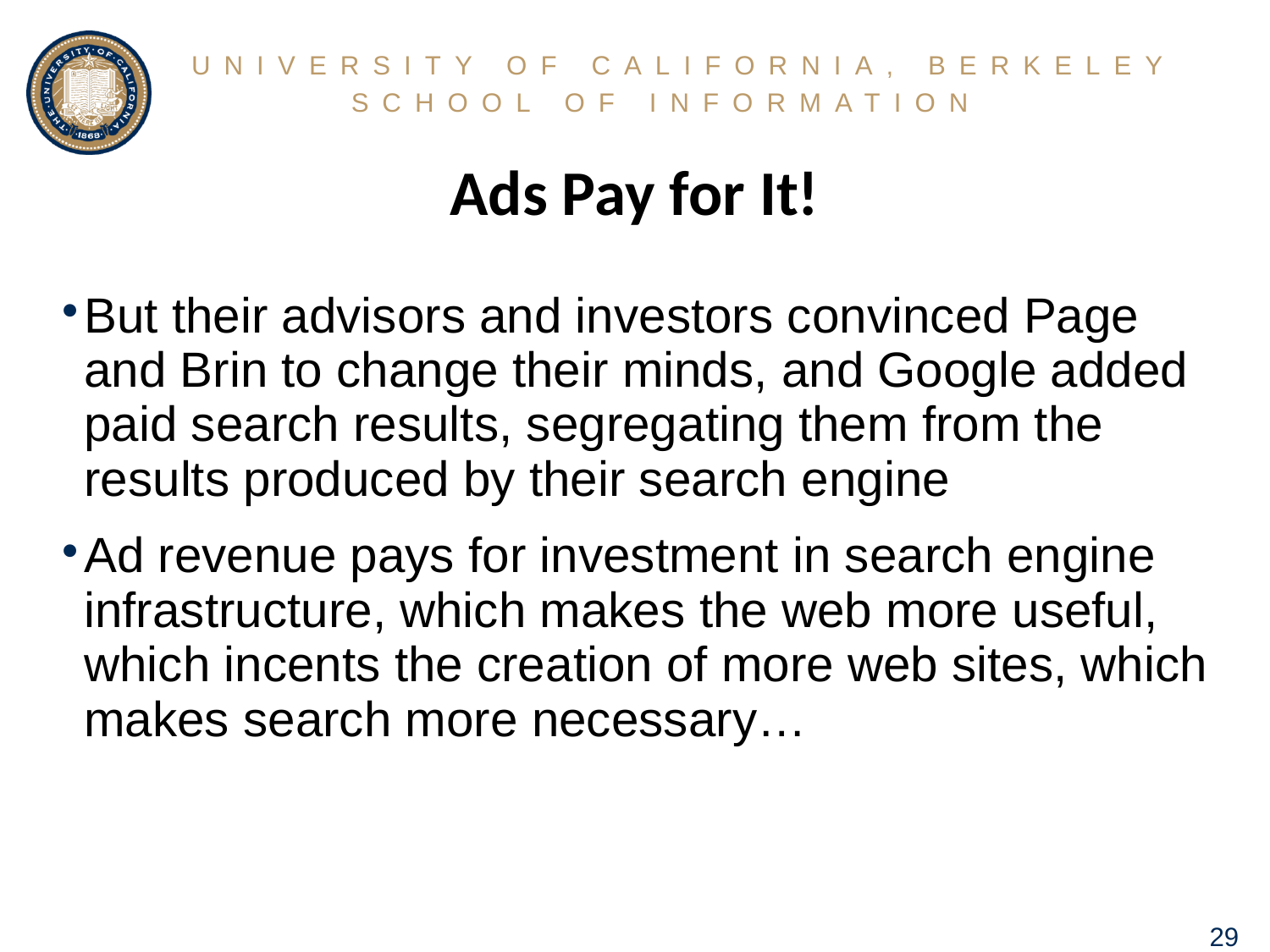

# Ads Pay for It!

But their advisors and investors convinced Page and Brin to change their minds, and Google added paid search results, segregating them from the results produced by their search engine
Ad revenue pays for investment in search engine infrastructure, which makes the web more useful, which incents the creation of more web sites, which makes search more necessary…
29